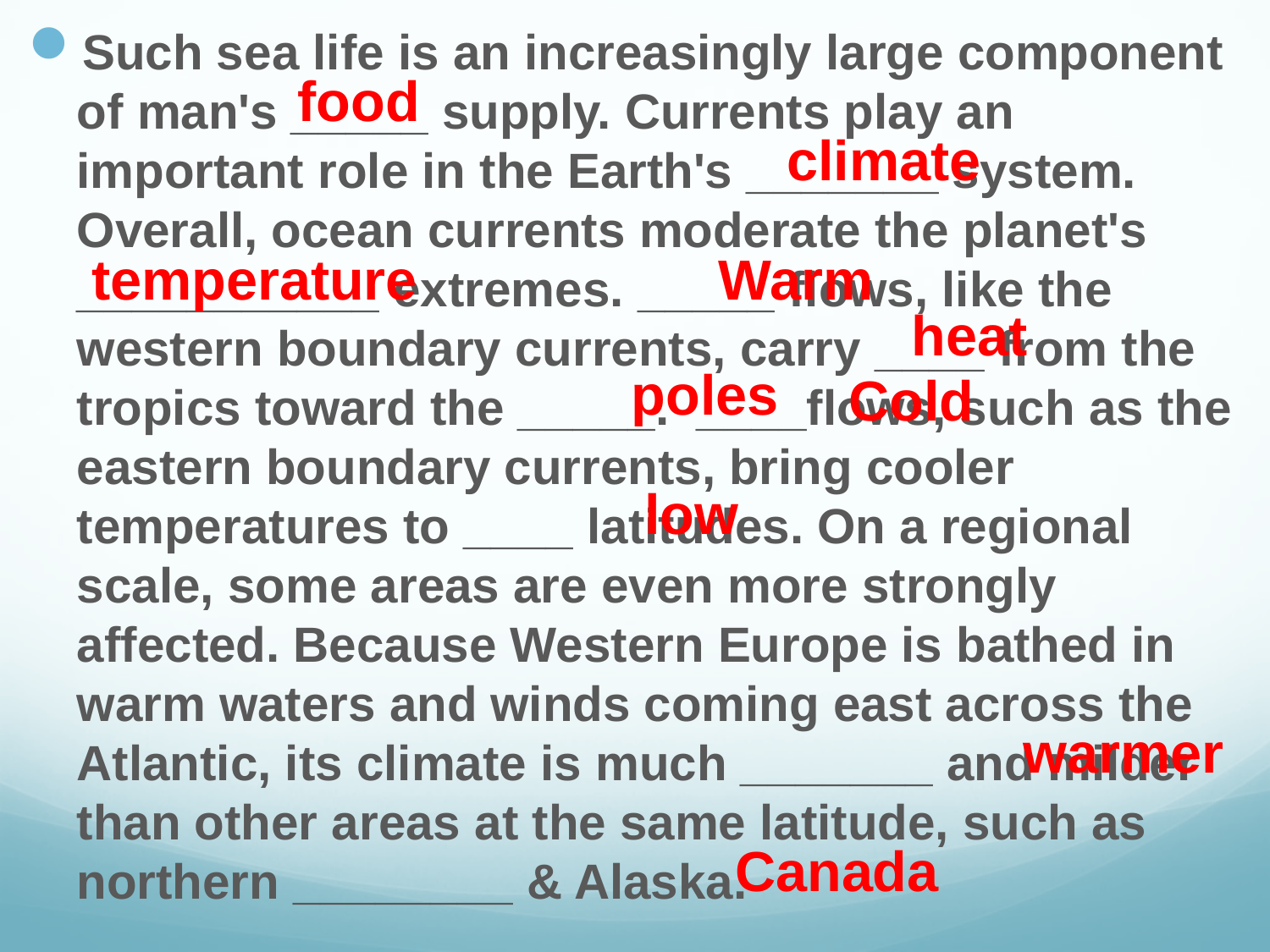

Such sea life is an increasingly large component of man's _____ supply. Currents play an important role in the Earth's _______ system. Overall, ocean currents moderate the planet's ___________ extremes. _____ flows, like the western boundary currents, carry ____ from the tropics toward the _____.  ____flows, such as the eastern boundary currents, bring cooler temperatures to ____ latitudes. On a regional scale, some areas are even more strongly affected. Because Western Europe is bathed in warm waters and winds coming east across the Atlantic, its climate is much _______ and milder than other areas at the same latitude, such as northern ________ & Alaska.
food
climate
temperature
Warm
heat
poles
Cold
low
warmer
Canada